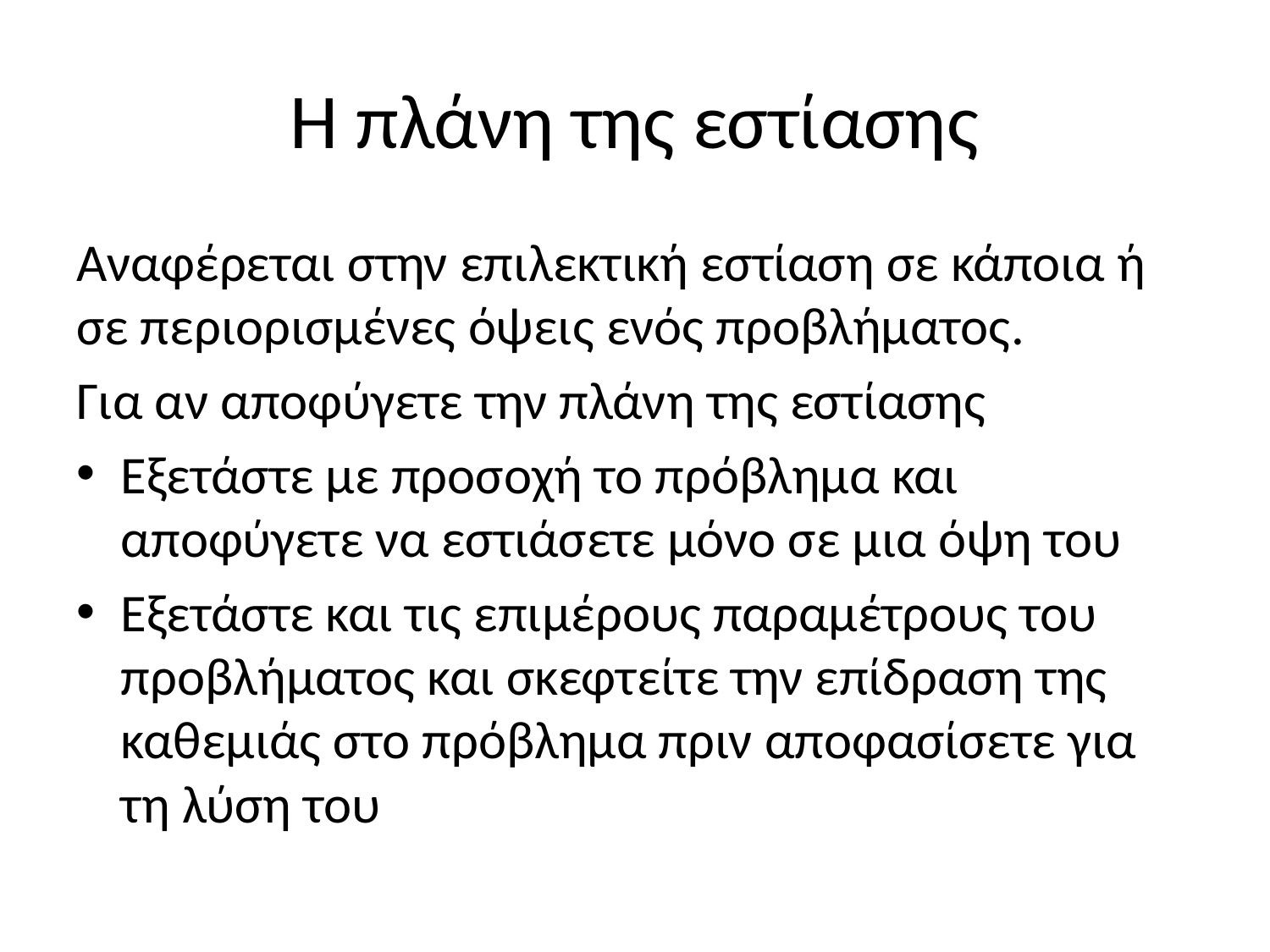

# Η πλάνη της εστίασης
Αναφέρεται στην επιλεκτική εστίαση σε κάποια ή σε περιορισμένες όψεις ενός προβλήματος.
Για αν αποφύγετε την πλάνη της εστίασης
Εξετάστε με προσοχή το πρόβλημα και αποφύγετε να εστιάσετε μόνο σε μια όψη του
Εξετάστε και τις επιμέρους παραμέτρους του προβλήματος και σκεφτείτε την επίδραση της καθεμιάς στο πρόβλημα πριν αποφασίσετε για τη λύση του